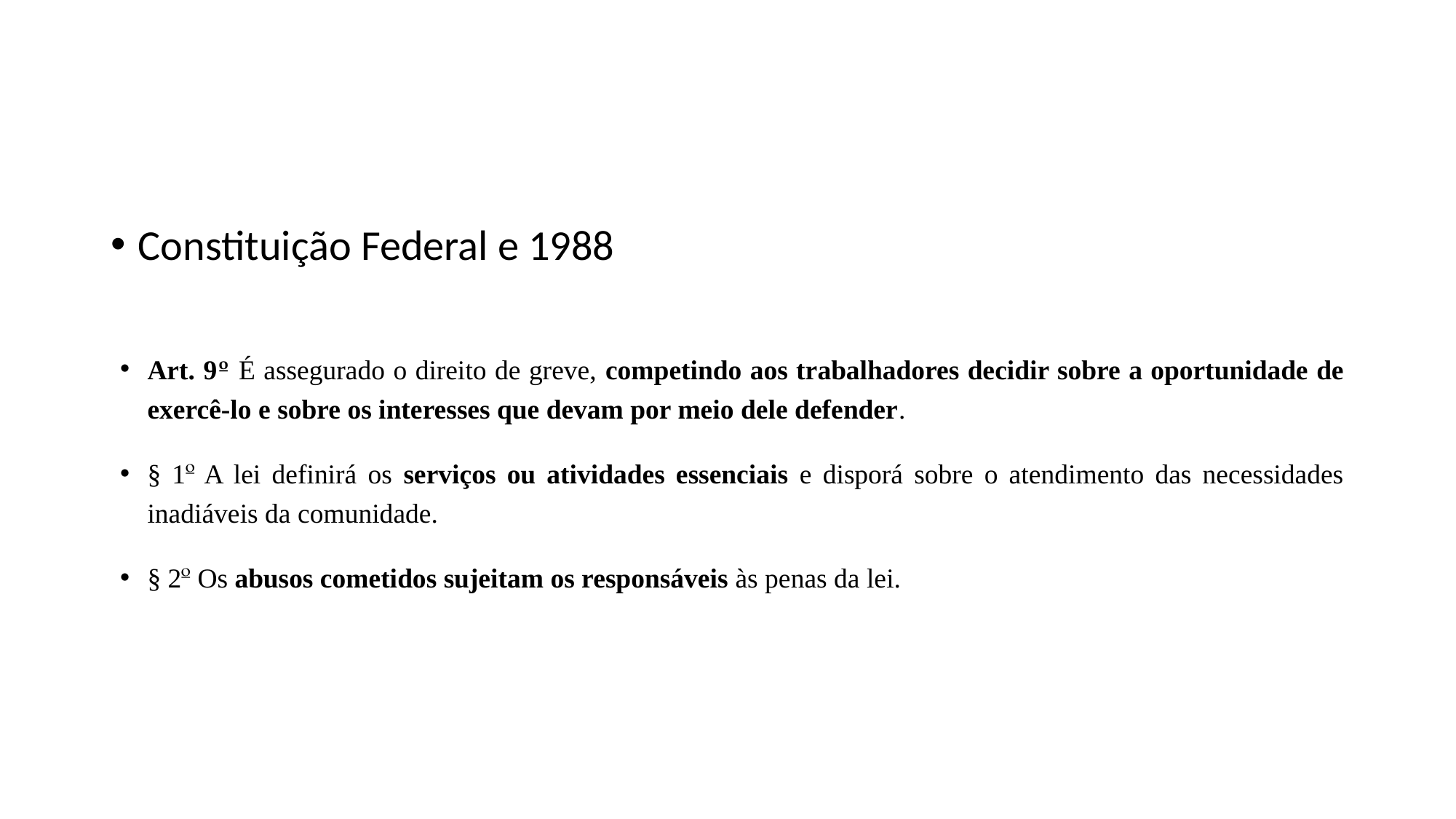

#
Constituição Federal e 1988

Art. 9º É assegurado o direito de greve, competindo aos trabalhadores decidir sobre a oportunidade de exercê-lo e sobre os interesses que devam por meio dele defender.
§ 1º A lei definirá os serviços ou atividades essenciais e disporá sobre o atendimento das necessidades inadiáveis da comunidade.
§ 2º Os abusos cometidos sujeitam os responsáveis às penas da lei.